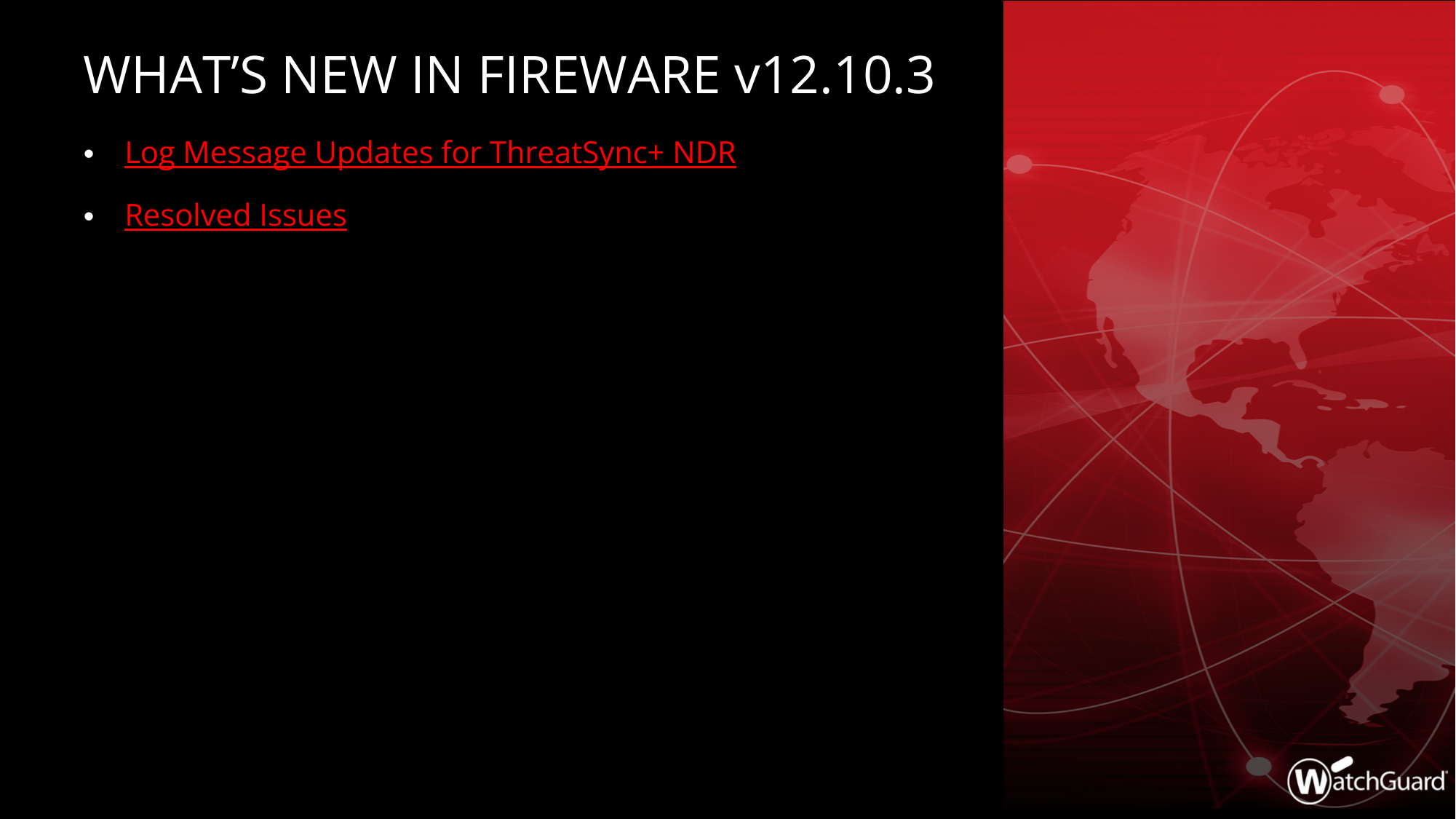

# What’s new in Fireware v12.10.3
Log Message Updates for ThreatSync+ NDR
Resolved Issues